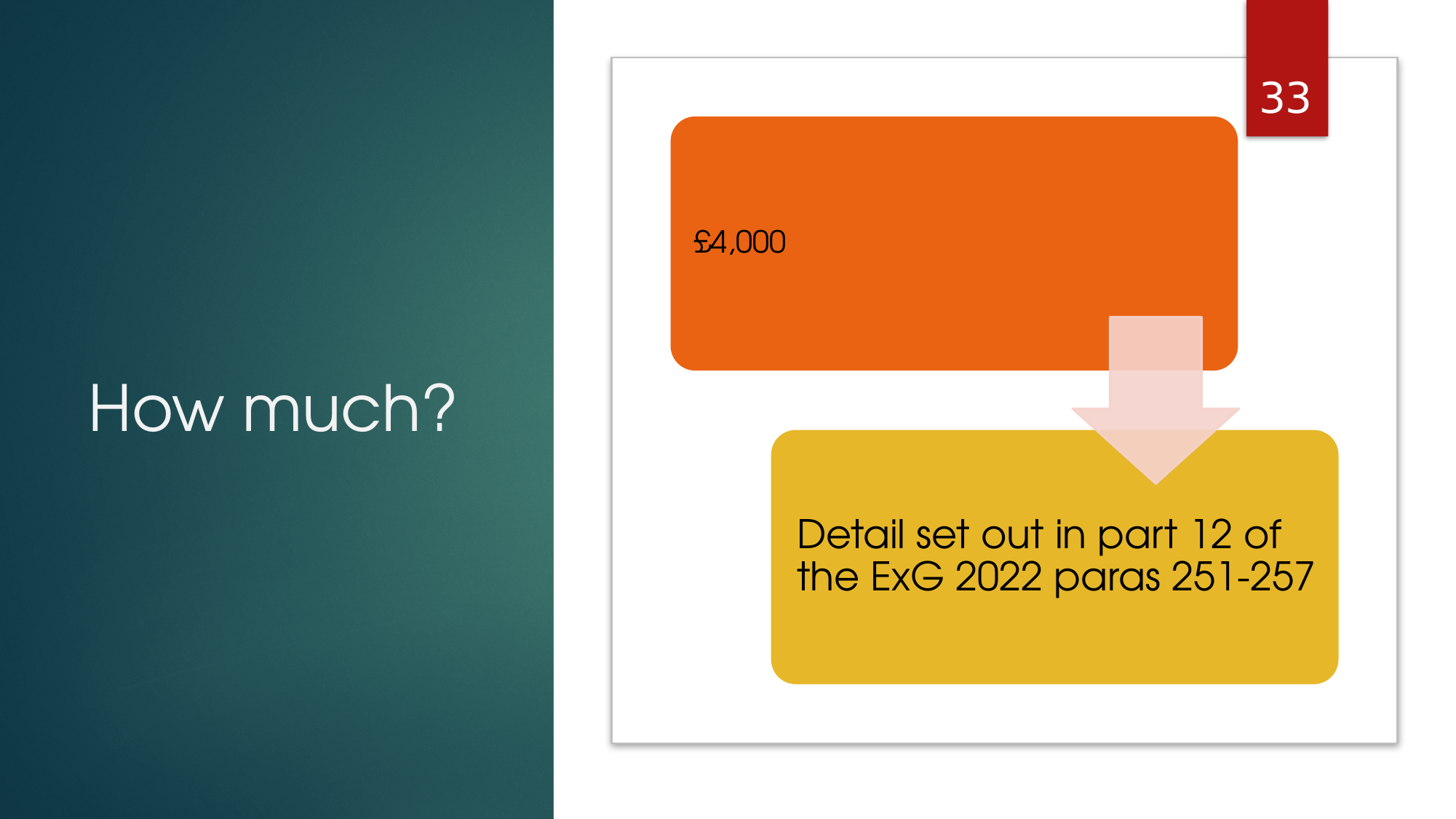

33

£4,000
Detail set out in part 12 of the ExG 2022 paras 251-257

# How much?